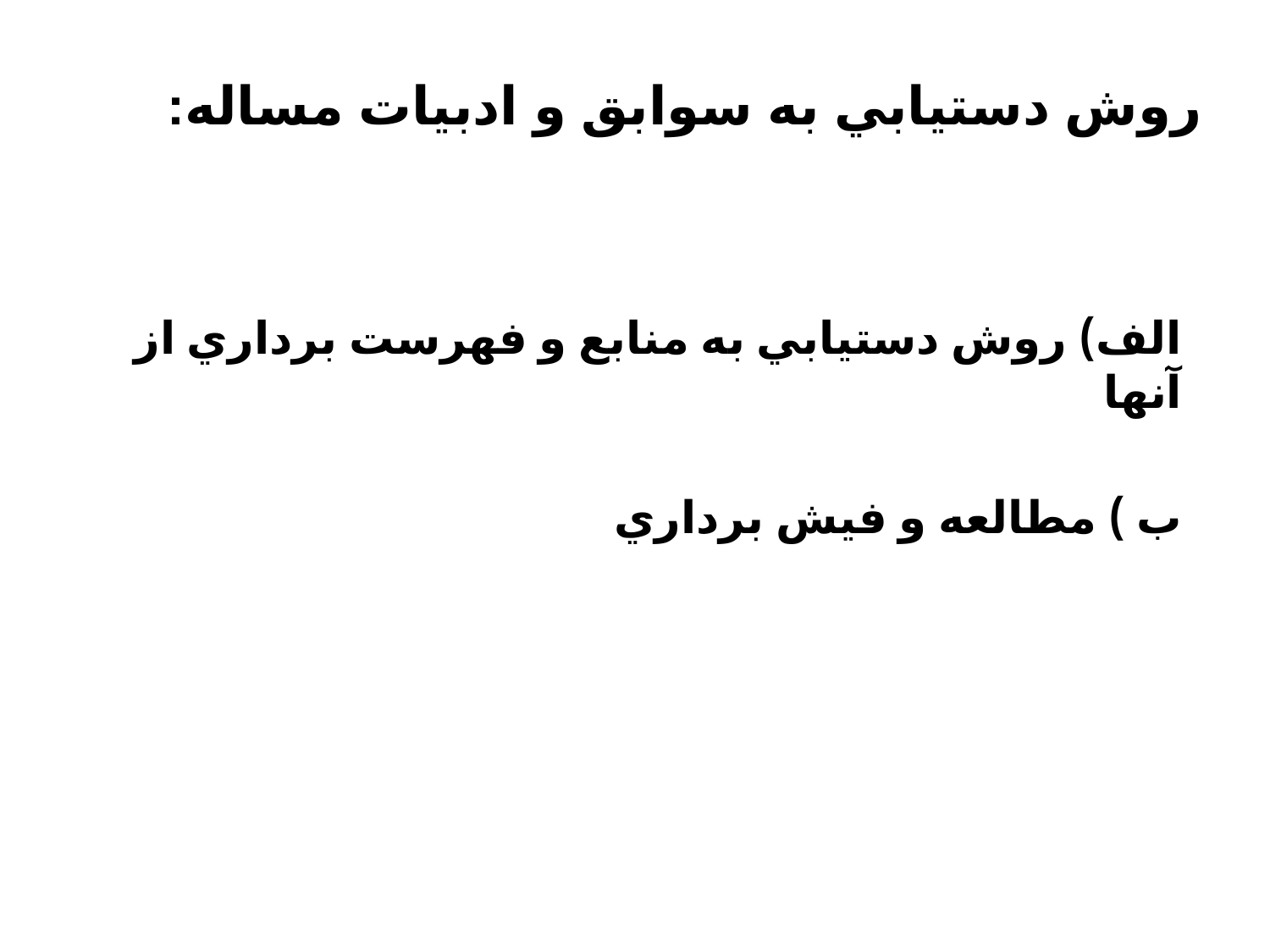

# روش دستيابي به سوابق و ادبيات مساله:

الف) روش دستيابي به منابع و فهرست برداري از آنها

ب ) مطالعه و فيش برداري